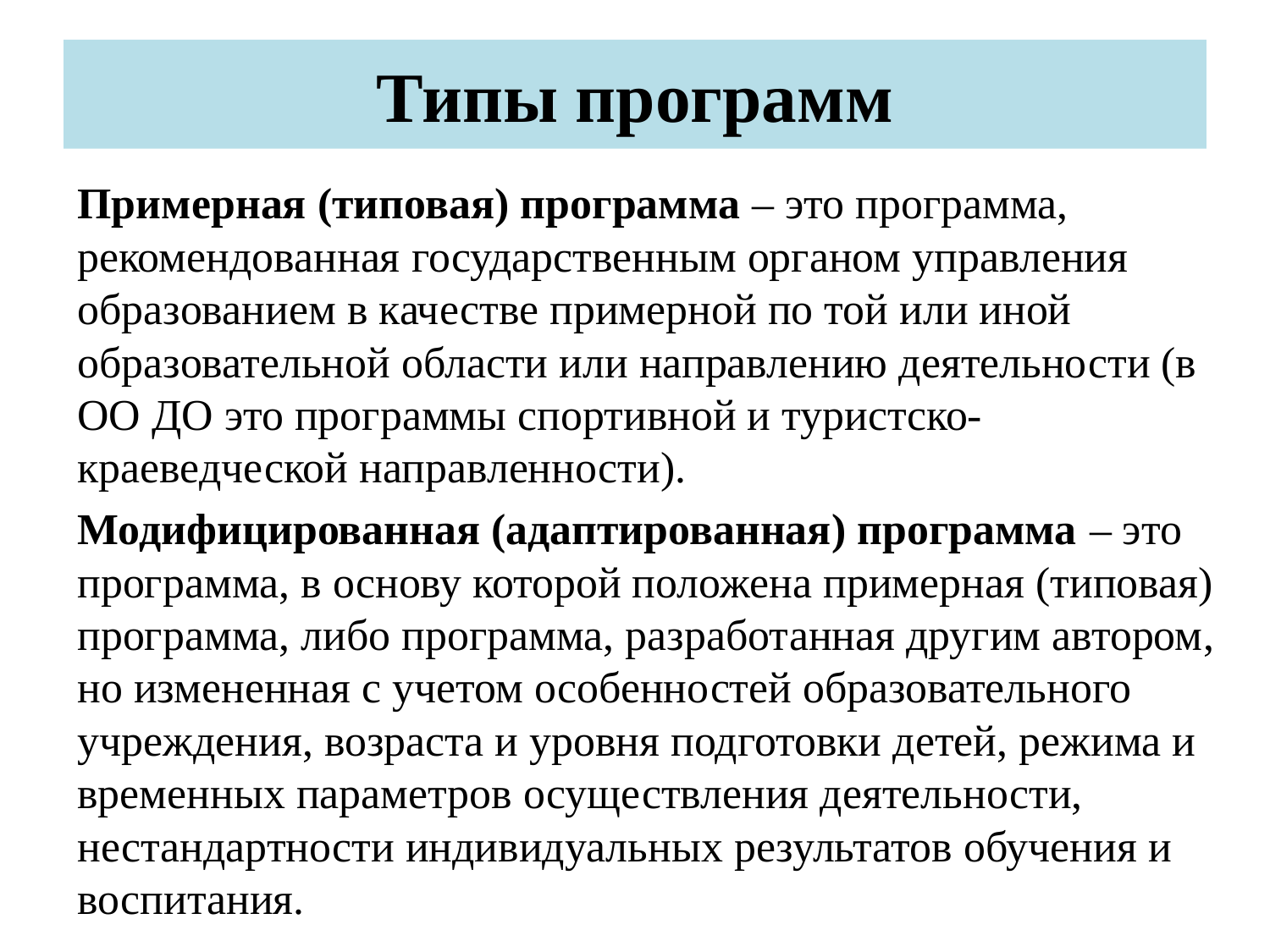

# Типы программ
	Примерная (типовая) программа – это программа, рекомендованная государственным органом управления образованием в качестве примерной по той или иной образовательной области или направлению деятельности (в ОО ДО это программы спортивной и туристско-краеведческой направленности).
	Модифицированная (адаптированная) программа – это программа, в основу которой положена примерная (типовая) программа, либо программа, разработанная другим автором, но измененная с учетом особенностей образовательного учреждения, возраста и уровня подготовки детей, режима и временных параметров осуществления деятельности, нестандартности индивидуальных результатов обучения и воспитания.